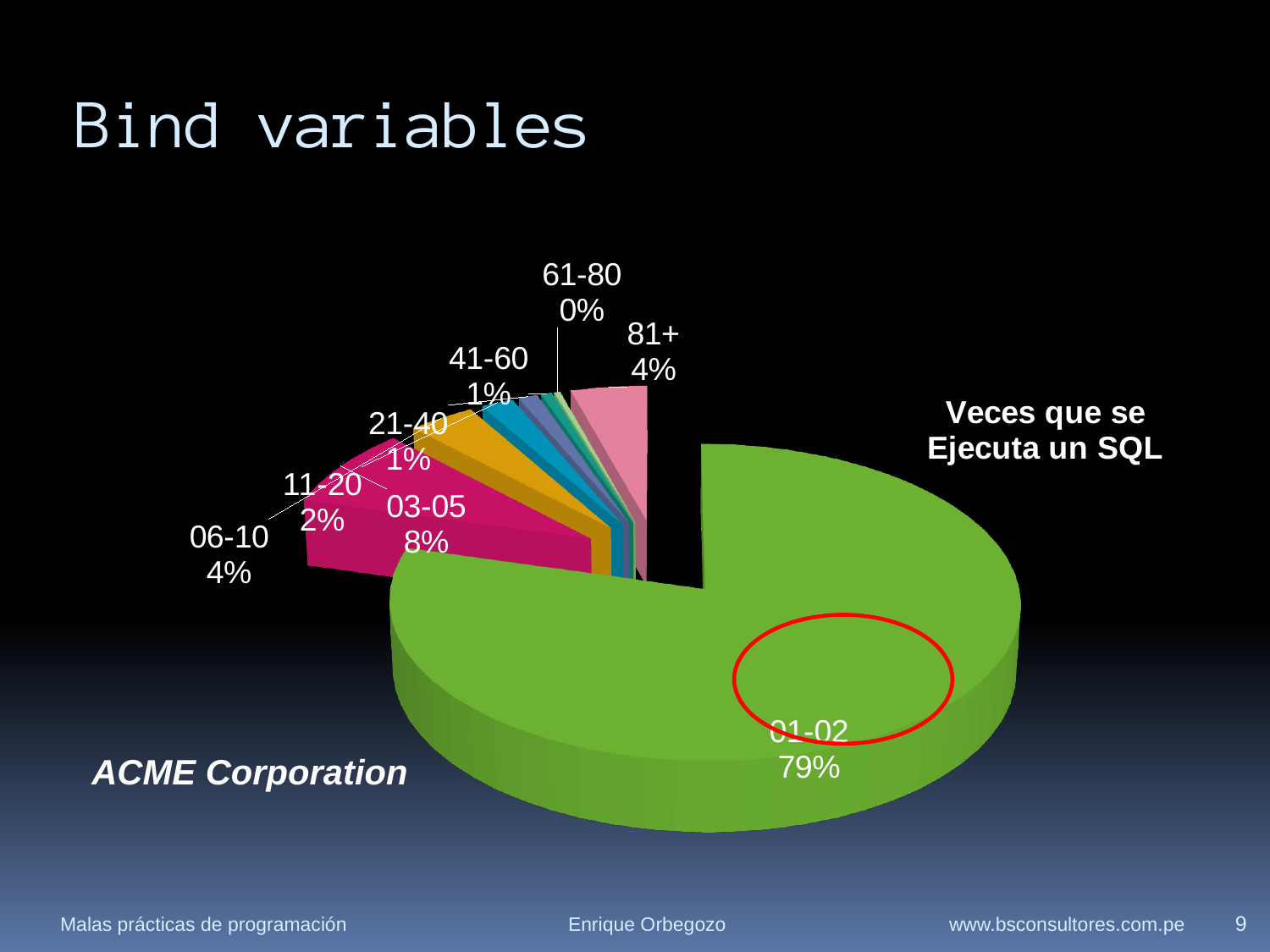

# Bind variables

[unsupported chart]

ACME Corporation
Malas prácticas de programación		Enrique Orbegozo		www.bsconsultores.com.pe
9